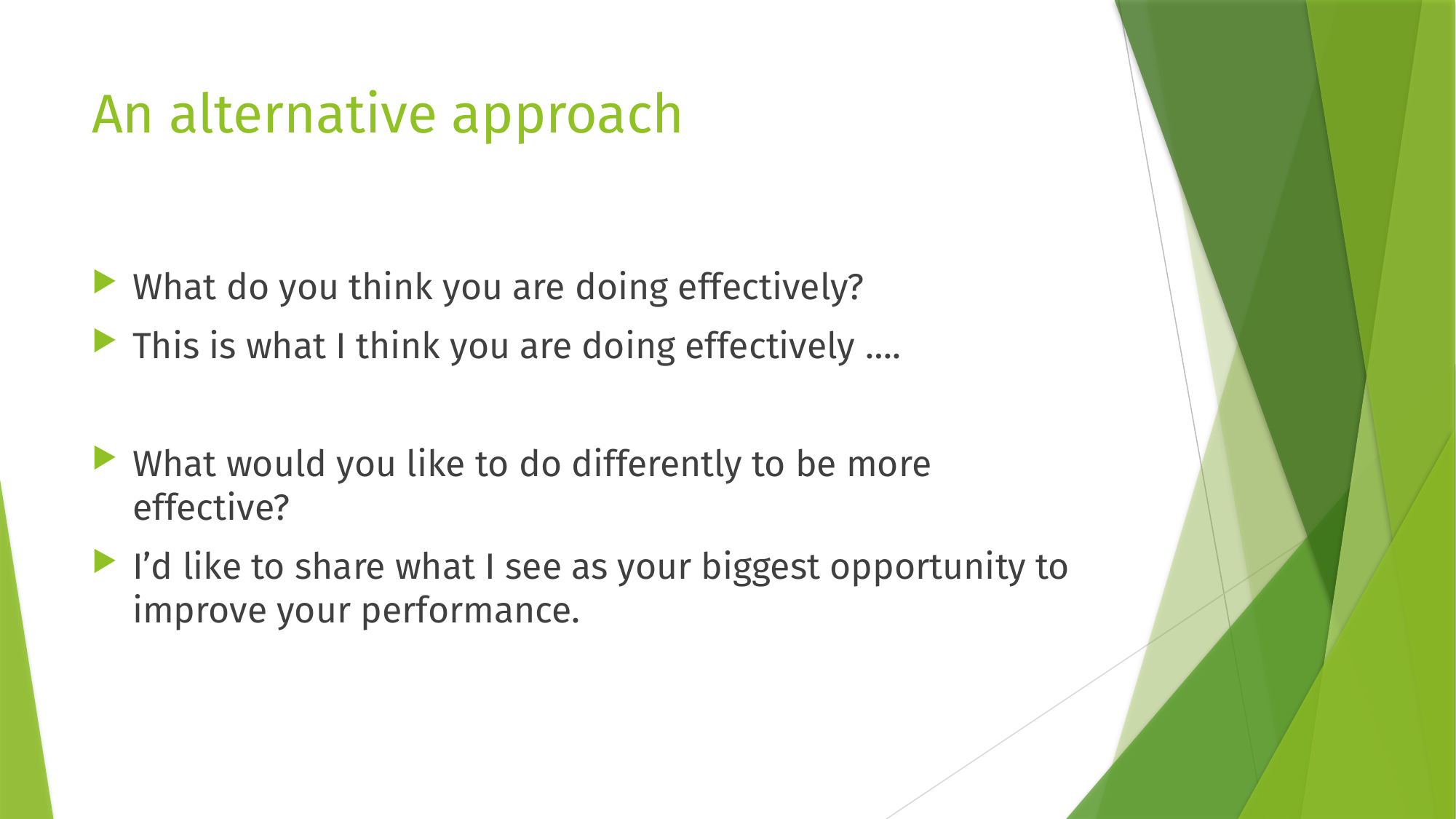

# An alternative approach
What do you think you are doing effectively?
This is what I think you are doing effectively ….

What would you like to do differently to be more effective?
I’d like to share what I see as your biggest opportunity to improve your performance.